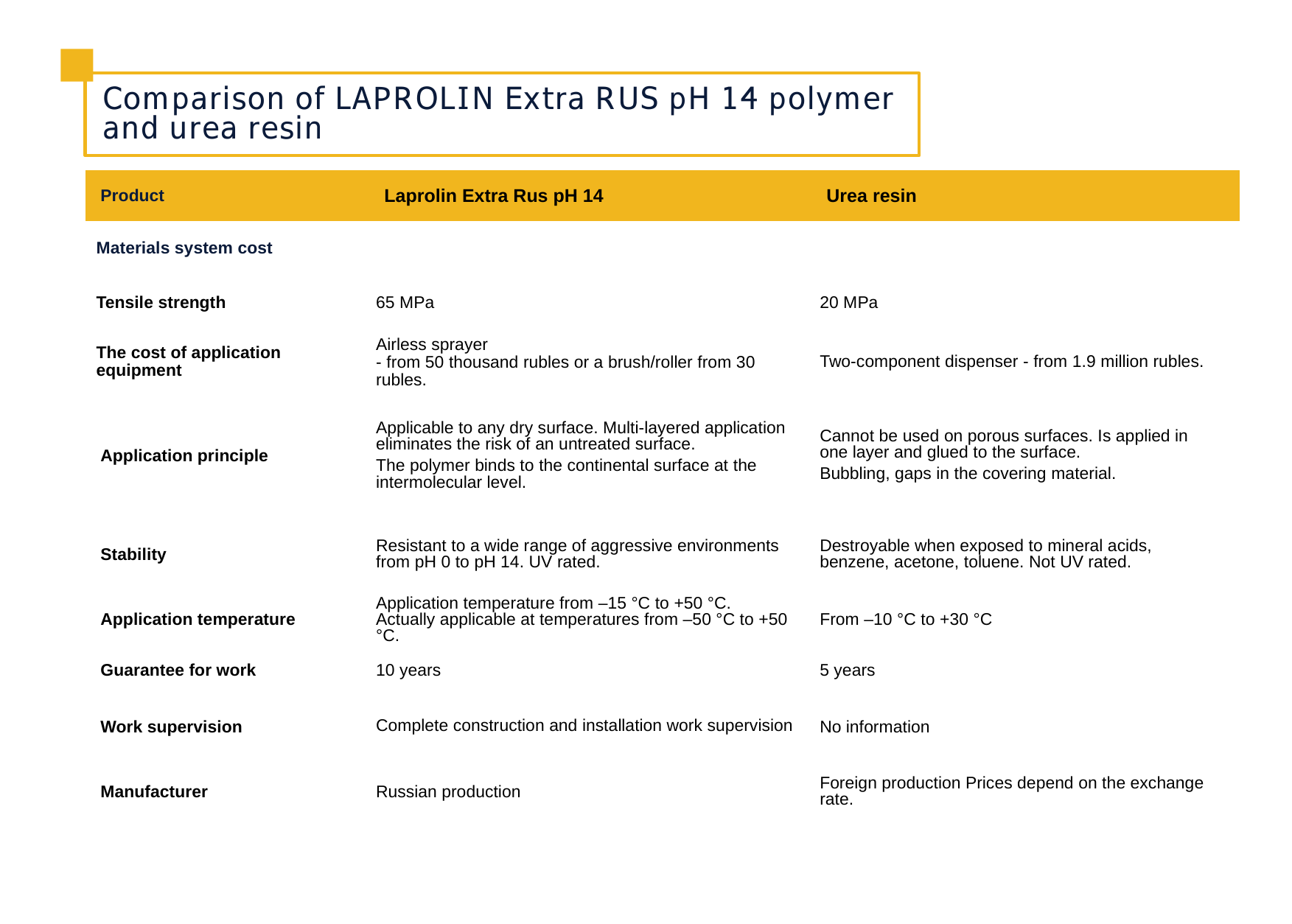

Comparison of LAPROLIN Extra RUS pH 14 polymer and urea resin
| Product | Laprolin Extra Rus pH 14 | Urea resin |
| --- | --- | --- |
| Materials system cost |  |  |
| Tensile strength | 65 MPa | 20 MPa |
| The cost of application equipment | Airless sprayer - from 50 thousand rubles or a brush/roller from 30 rubles. | Two-component dispenser - from 1.9 million rubles. |
| Application principle | Applicable to any dry surface. Multi-layered application eliminates the risk of an untreated surface. The polymer binds to the continental surface at the intermolecular level. | Cannot be used on porous surfaces. Is applied in one layer and glued to the surface. Bubbling, gaps in the covering material. |
| Stability | Resistant to a wide range of aggressive environments from pH 0 to pH 14. UV rated. | Destroyable when exposed to mineral acids, benzene, acetone, toluene. Not UV rated. |
| Application temperature | Application temperature from –15 °С to +50 °С. Actually applicable at temperatures from –50 °С to +50 °С. | From –10 °С to +30 °С |
| Guarantee for work | 10 years | 5 years |
| Work supervision | Complete construction and installation work supervision | No information |
| Manufacturer | Russian production | Foreign production Prices depend on the exchange rate. |